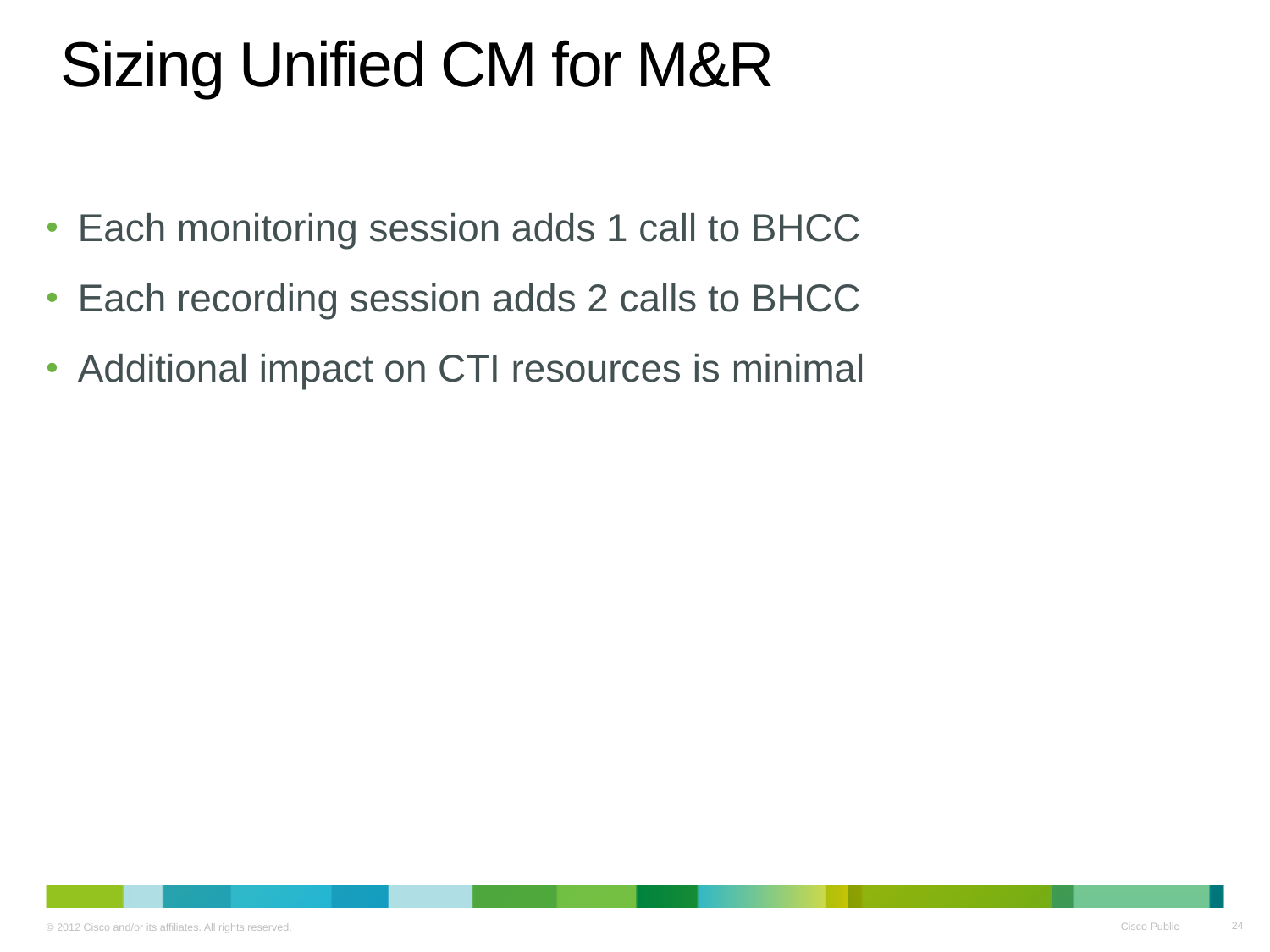

# Sizing Unified CM for M&R
Each monitoring session adds 1 call to BHCC
Each recording session adds 2 calls to BHCC
Additional impact on CTI resources is minimal